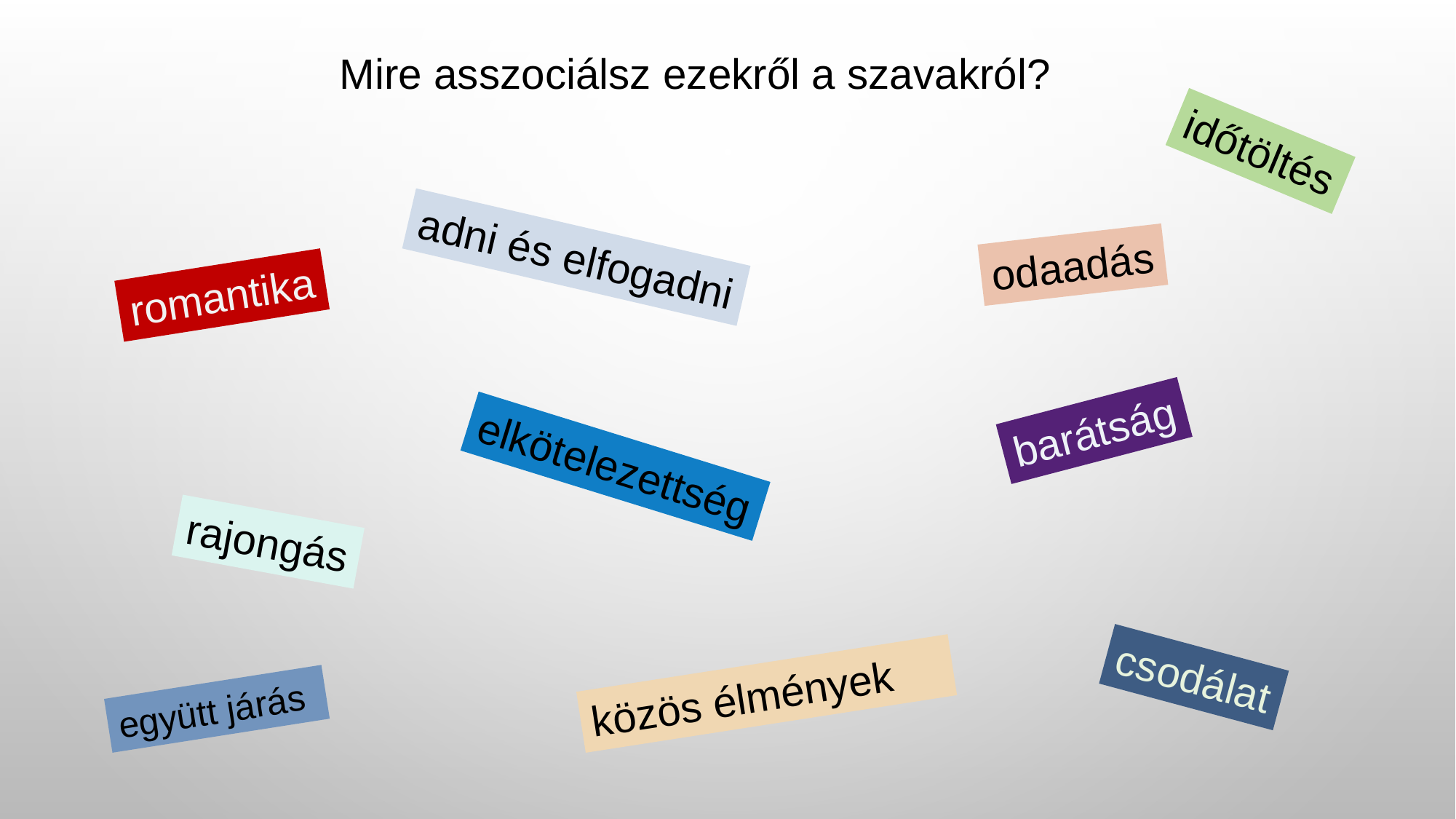

Mire asszociálsz ezekről a szavakról?
időtöltés
adni és elfogadni
odaadás
romantika
barátság
elkötelezettség
rajongás
csodálat
közös élmények
együtt járás